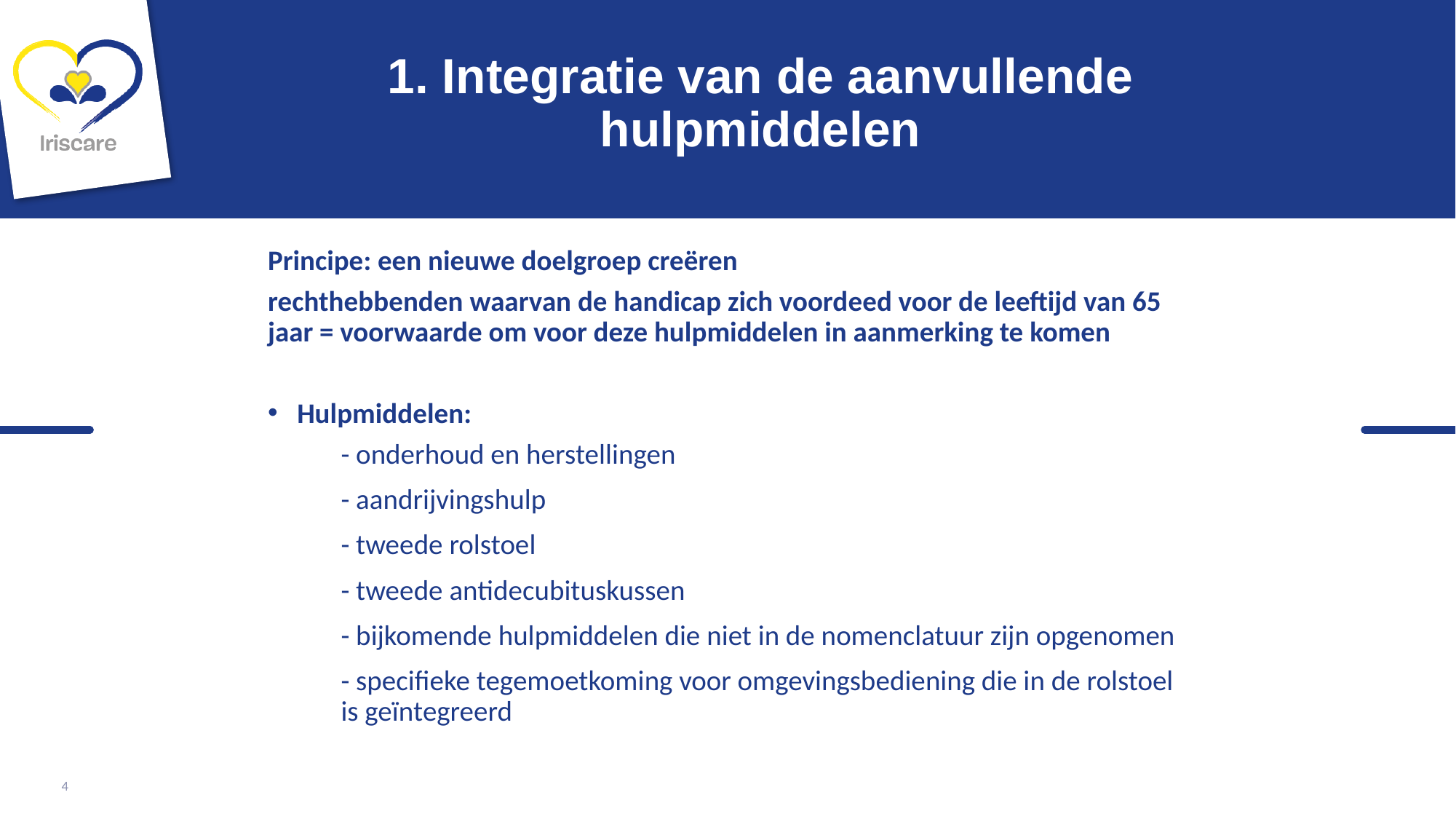

# 1. Integratie van de aanvullende hulpmiddelen
Principe: een nieuwe doelgroep creëren
rechthebbenden waarvan de handicap zich voordeed voor de leeftijd van 65 jaar = voorwaarde om voor deze hulpmiddelen in aanmerking te komen

Hulpmiddelen:
	- onderhoud en herstellingen
	- aandrijvingshulp
	- tweede rolstoel
	- tweede antidecubituskussen
	- bijkomende hulpmiddelen die niet in de nomenclatuur zijn opgenomen
	- specifieke tegemoetkoming voor omgevingsbediening die in de rolstoel 	is geïntegreerd

4